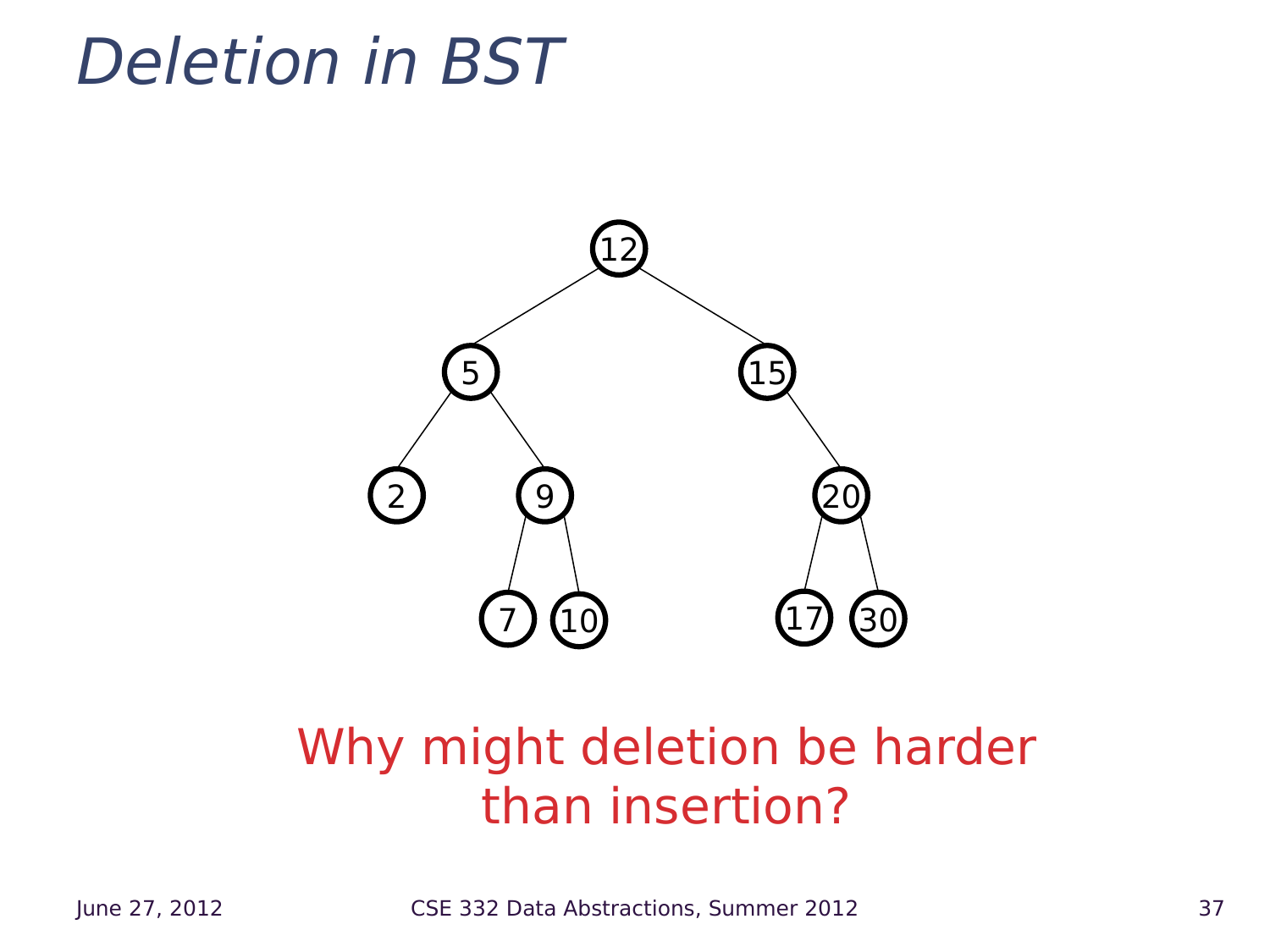

# Deletion in BST
12
5
15
2
9
20
17
7
30
10
Why might deletion be harder than insertion?
June 27, 2012
CSE 332 Data Abstractions, Summer 2012
37